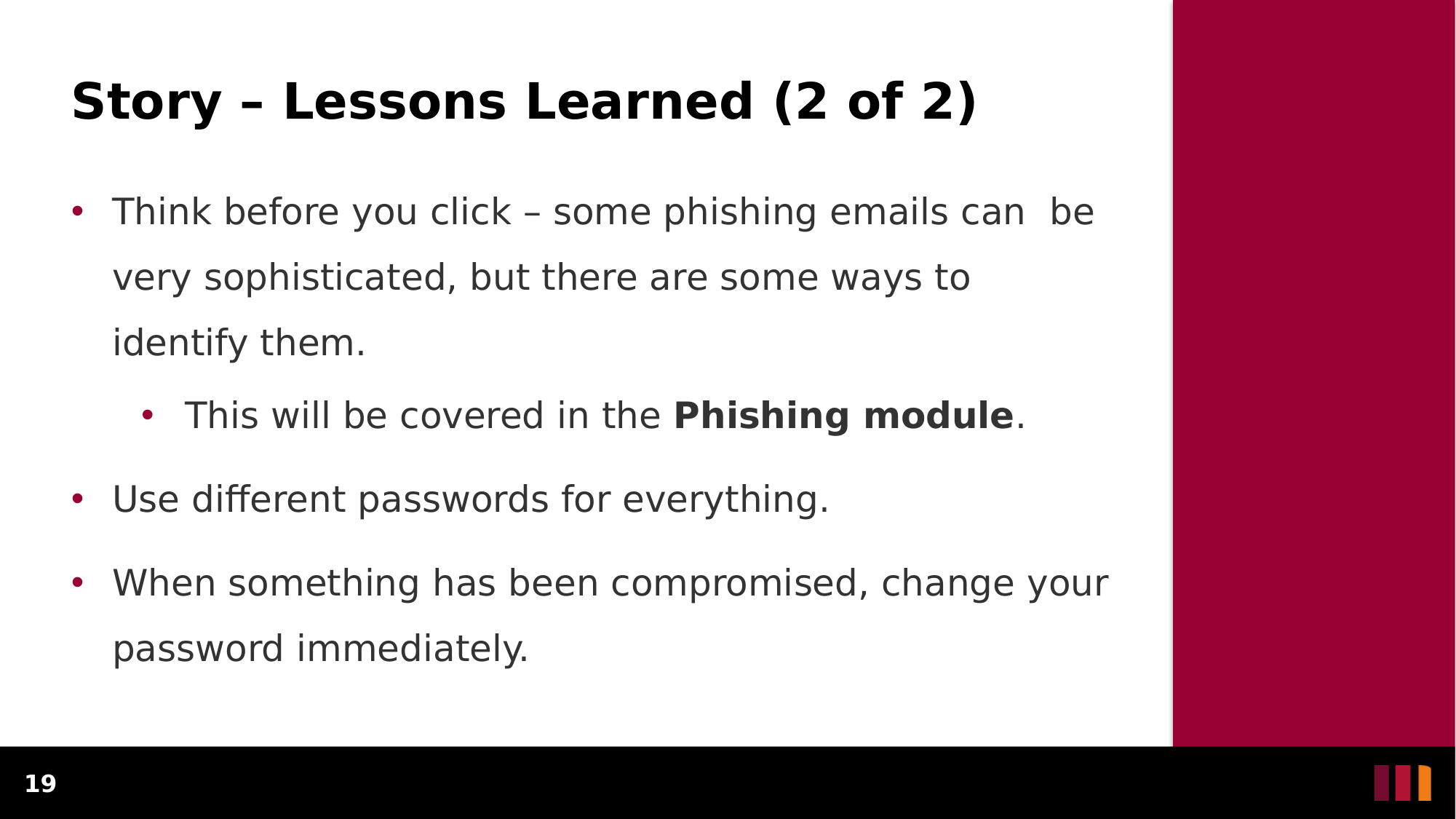

# Story – Lessons Learned (2 of 2)
Think before you click – some phishing emails can  be very sophisticated, but there are some ways to identify them.
This will be covered in the Phishing module.
Use different passwords for everything.
When something has been compromised, change your password immediately.
19